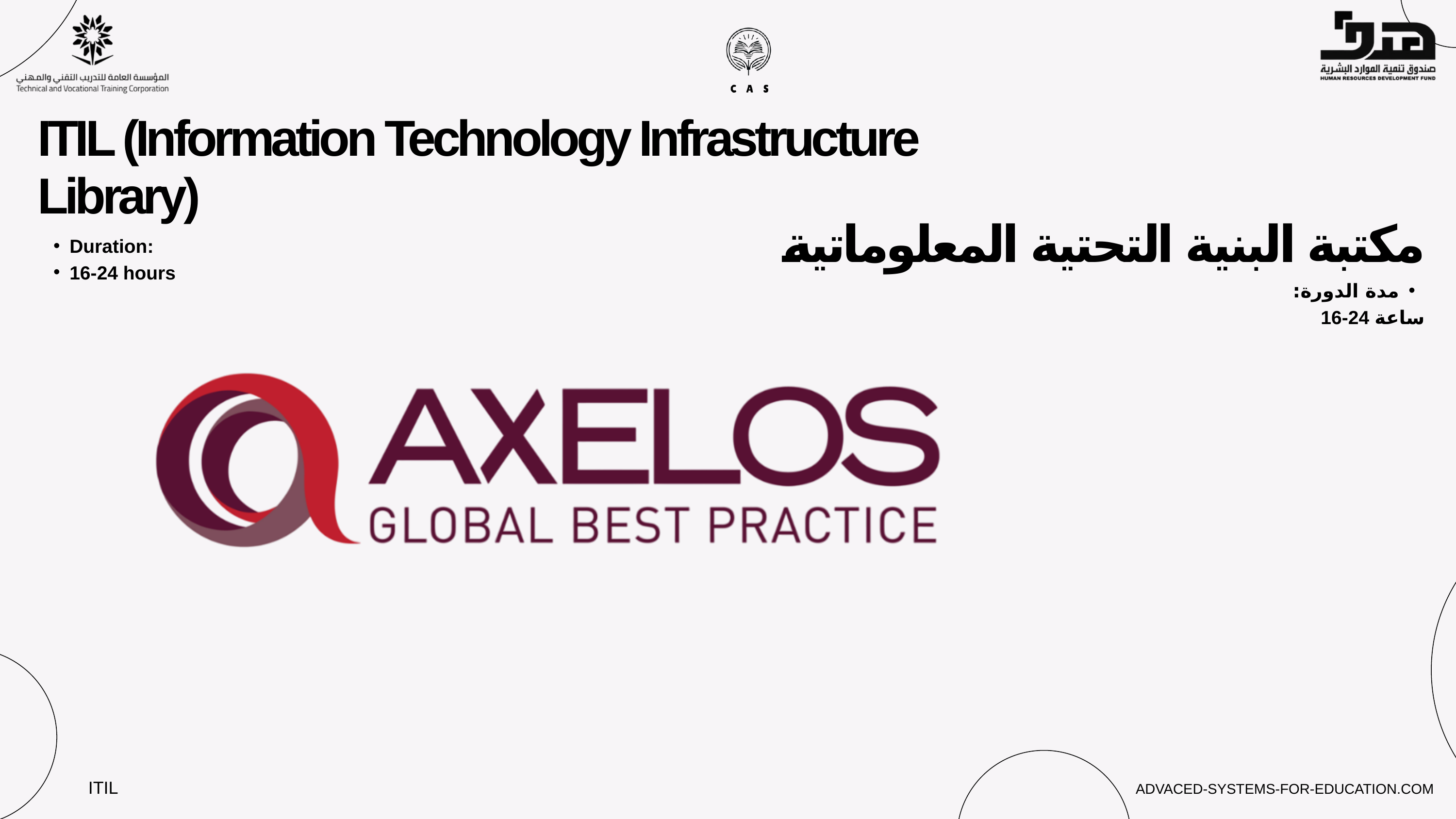

ITIL (Information Technology Infrastructure Library)
مكتبة البنية التحتية المعلوماتية
Duration:
16-24 hours

مدة الدورة:
16-24 ساعة

ITIL
ADVACED-SYSTEMS-FOR-EDUCATION.COM